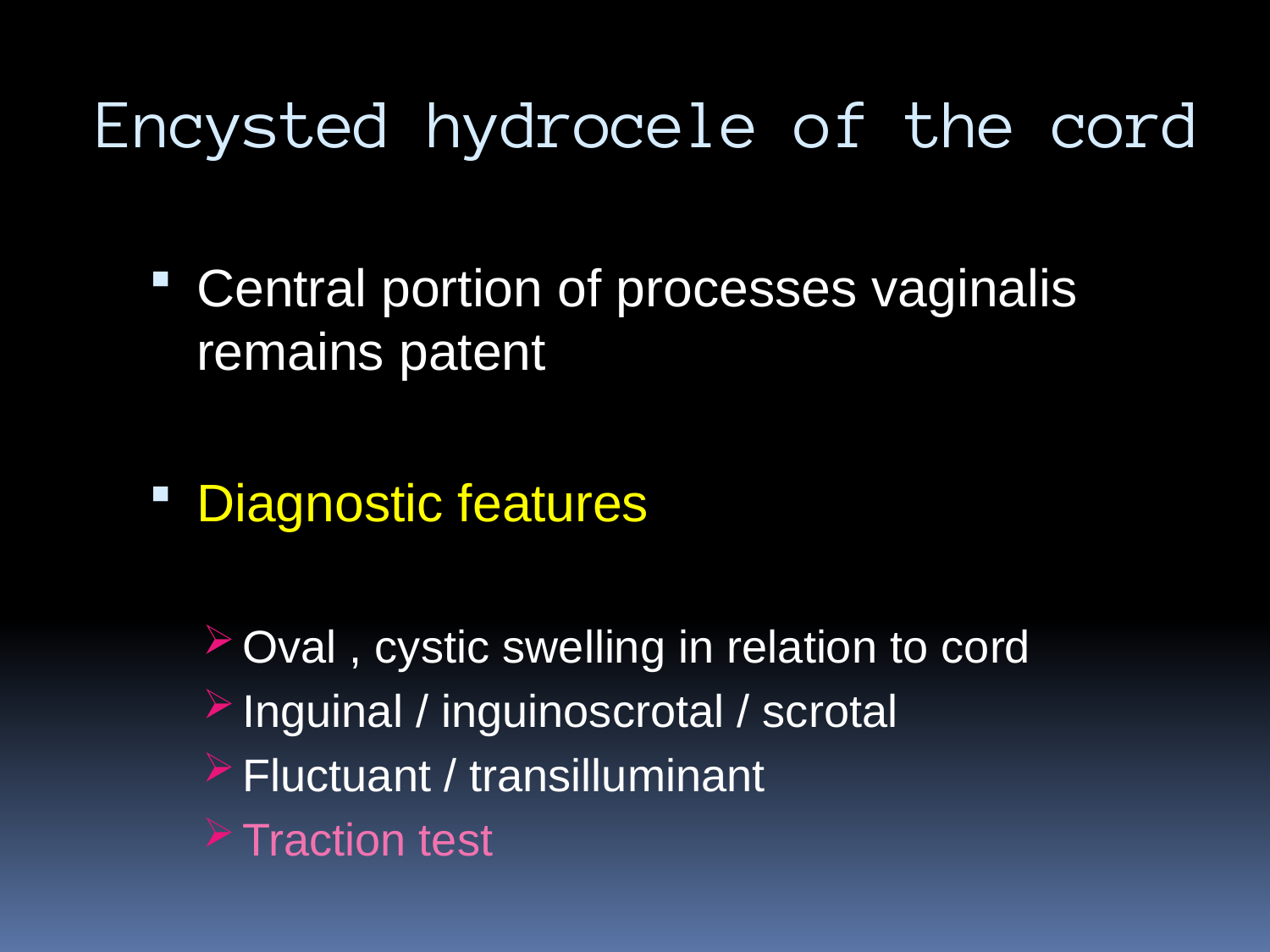

# Encysted hydrocele of the cord
Central portion of processes vaginalis remains patent

Diagnostic features

Oval , cystic swelling in relation to cord
Inguinal / inguinoscrotal / scrotal
Fluctuant / transilluminant
Traction test